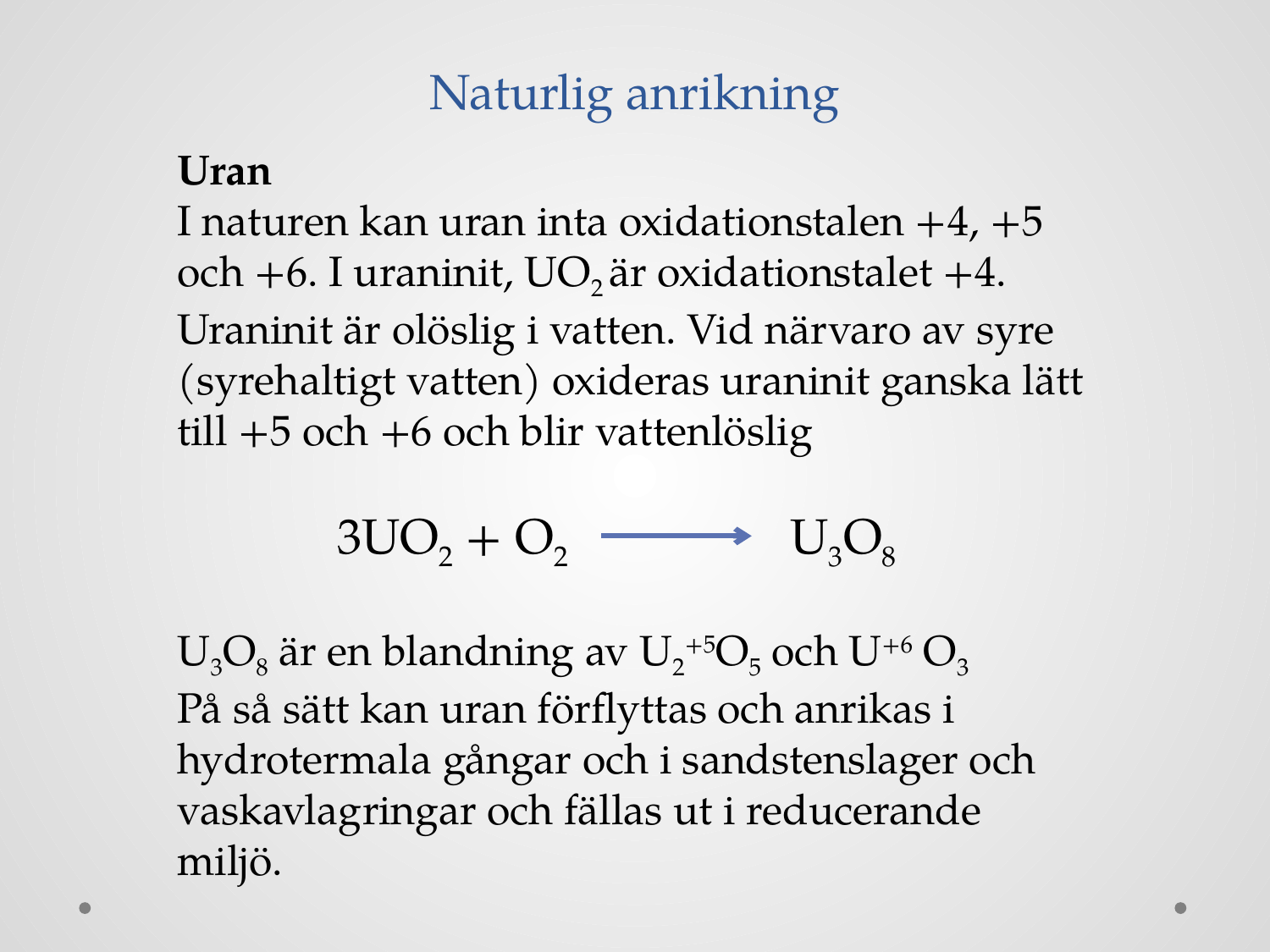

# Naturlig anrikning
Uran
I naturen kan uran inta oxidationstalen +4, +5 och +6. I uraninit, UO2 är oxidationstalet +4. Uraninit är olöslig i vatten. Vid närvaro av syre (syrehaltigt vatten) oxideras uraninit ganska lätt till +5 och +6 och blir vattenlöslig

             3UO2 + O2                     U3O8

U3O8 är en blandning av U2+5O5 och U+6 O3
På så sätt kan uran förflyttas och anrikas i hydrotermala gångar och i sandstenslager och vaskavlagringar och fällas ut i reducerande miljö.